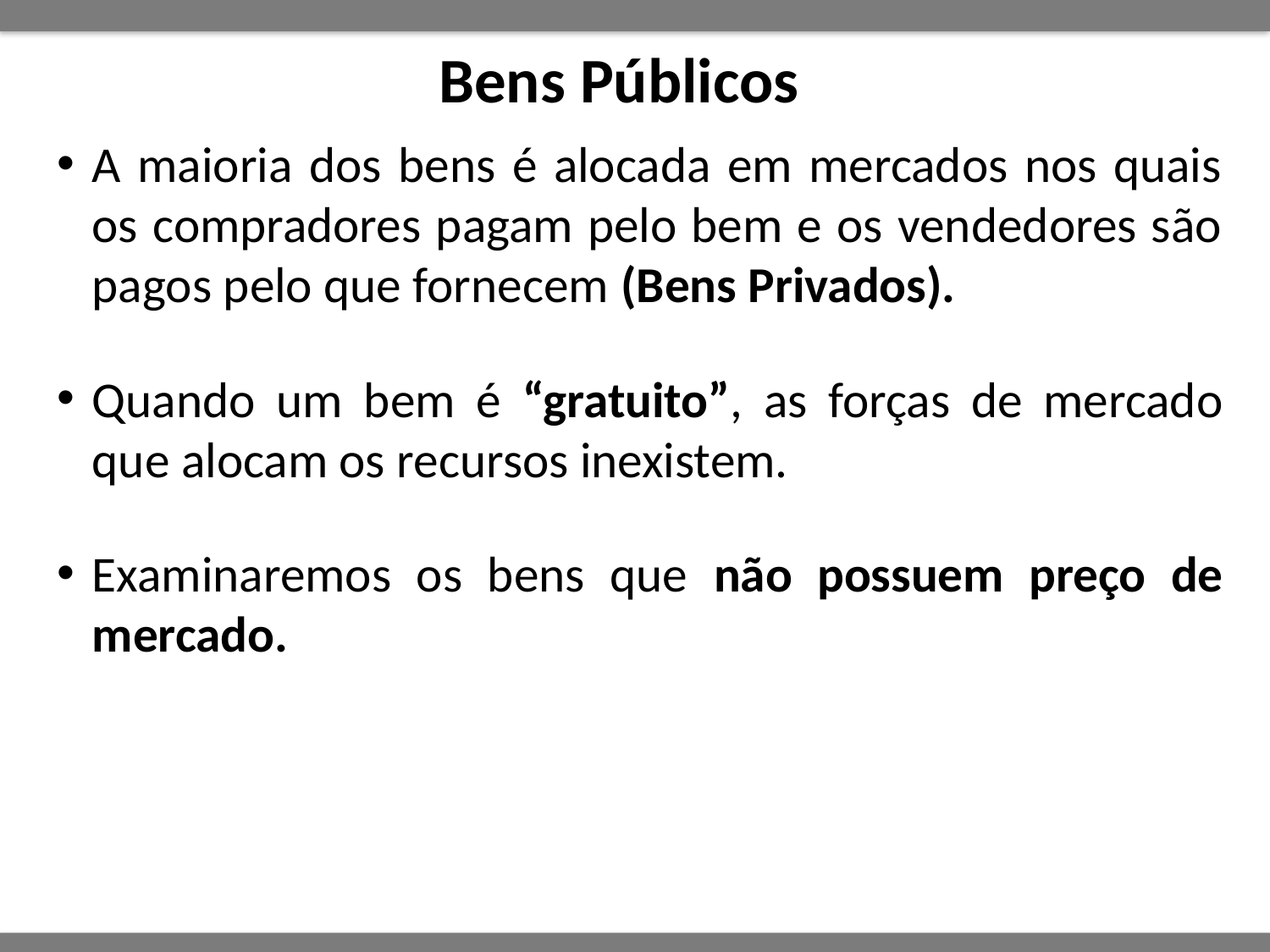

# Bens Públicos
A maioria dos bens é alocada em mercados nos quais os compradores pagam pelo bem e os vendedores são pagos pelo que fornecem (Bens Privados).

Quando um bem é “gratuito”, as forças de mercado que alocam os recursos inexistem.

Examinaremos os bens que não possuem preço de mercado.